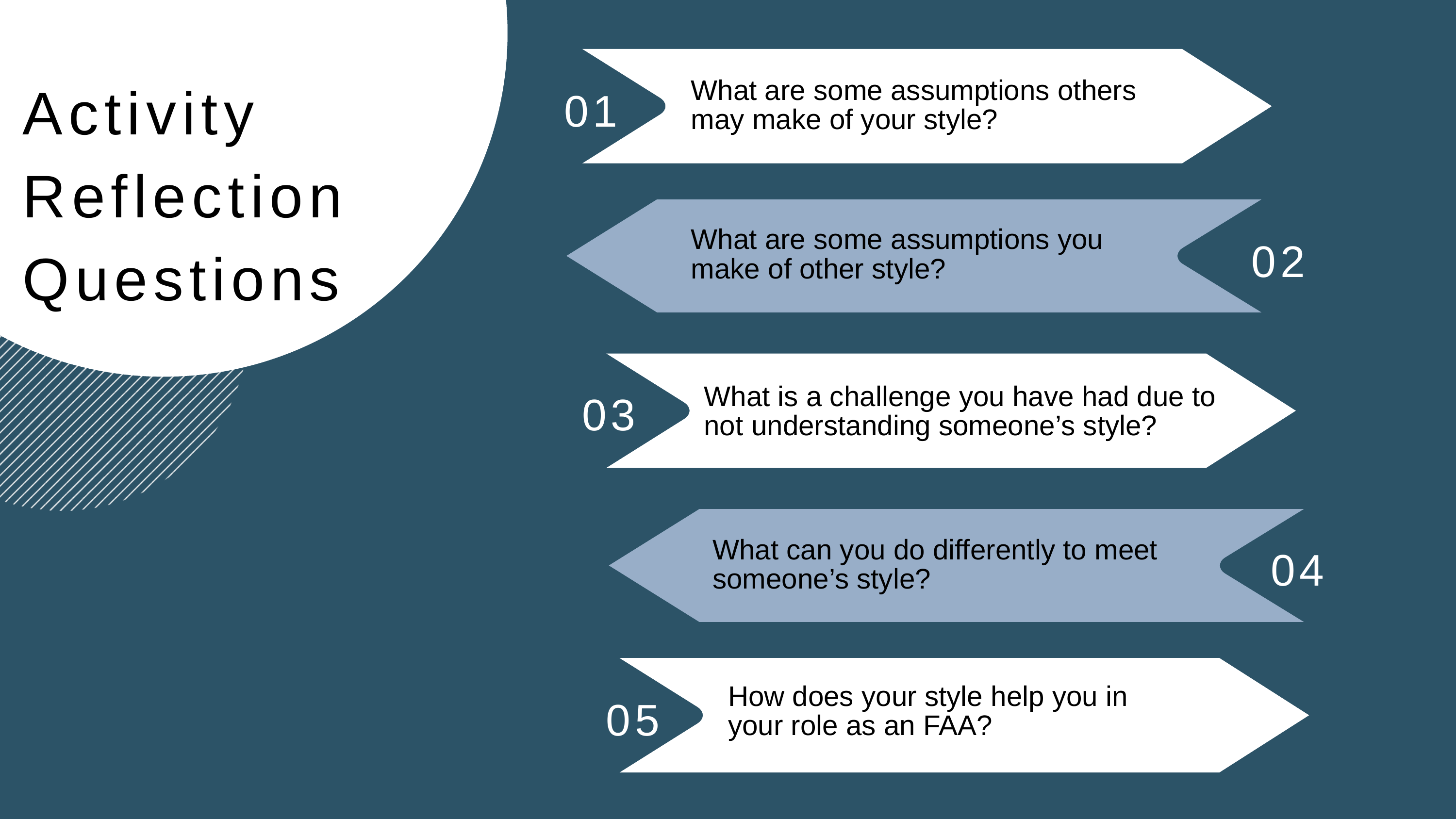

Activity Reflection Questions
01
What are some assumptions others may make of your style?

02
What are some assumptions you make of other style?

03
What is a challenge you have had due to not understanding someone’s style?

04
What can you do differently to meet someone’s style?

How does your style help you in your role as an FAA?
05